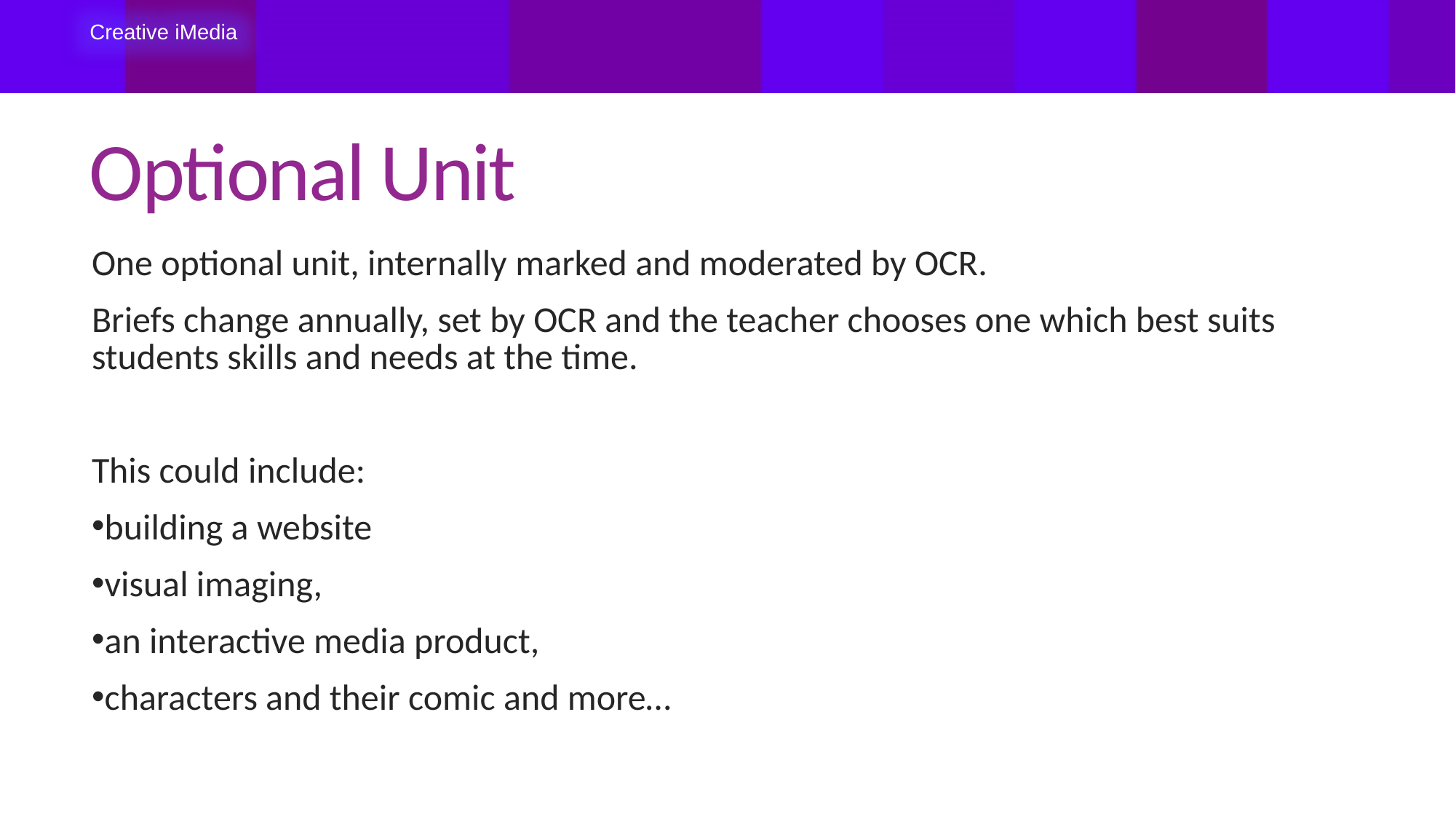

# Optional Unit
One optional unit, internally marked and moderated by OCR.
Briefs change annually, set by OCR and the teacher chooses one which best suits students skills and needs at the time.

This could include:
building a website
visual imaging,
an interactive media product,
characters and their comic and more…